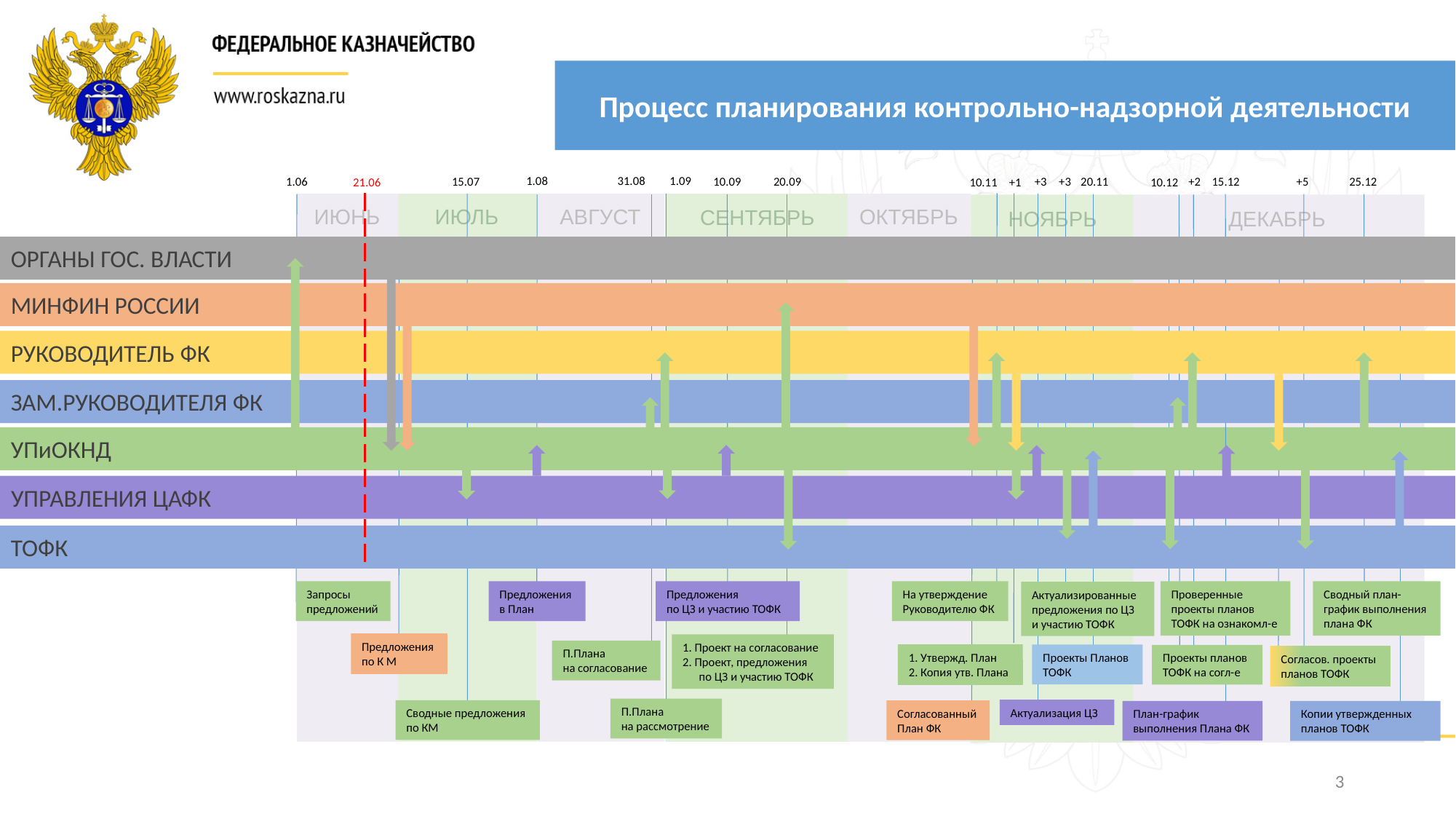

Процесс планирования контрольно-надзорной деятельности
1.08
31.08
1.09
15.12
25.12
10.09
+3
15.07
20.09
20.11
+3
+2
+5
1.06
+1
10.11
10.12
21.06

АВГУСТ
ОКТЯБРЬ
ИЮНЬ
ИЮЛЬ
СЕНТЯБРЬ
НОЯБРЬ
ДЕКАБРЬ

ОРГАНЫ ГОС. ВЛАСТИ

МИНФИН РОССИИ

РУКОВОДИТЕЛЬ ФК

ЗАМ.РУКОВОДИТЕЛЯ ФК

УПиОКНД

УПРАВЛЕНИЯ ЦАФК
ТОФК
Запросы предложений
Проверенные проекты планов ТОФК на ознакомл-е
Сводный план-график выполнения плана ФК
Предложения
в План
Предложения
по ЦЗ и участию ТОФК
На утверждение
Руководителю ФК
Актуализированные предложения по ЦЗ и участию ТОФК
Предложения
по К М
1. Проект на согласование
2. Проект, предложения
      по ЦЗ и участию ТОФК
П.Плана
на согласование
Проекты Планов ТОФК
1. Утвержд. План
2. Копия утв. Плана
Проекты планов ТОФК на согл-е
Согласов. проекты планов ТОФК
П.Плана
на рассмотрение
Актуализация ЦЗ
Сводные предложения
по КМ
Согласованный План ФК
План-график выполнения Плана ФК
Копии утвержденных планов ТОФК
3